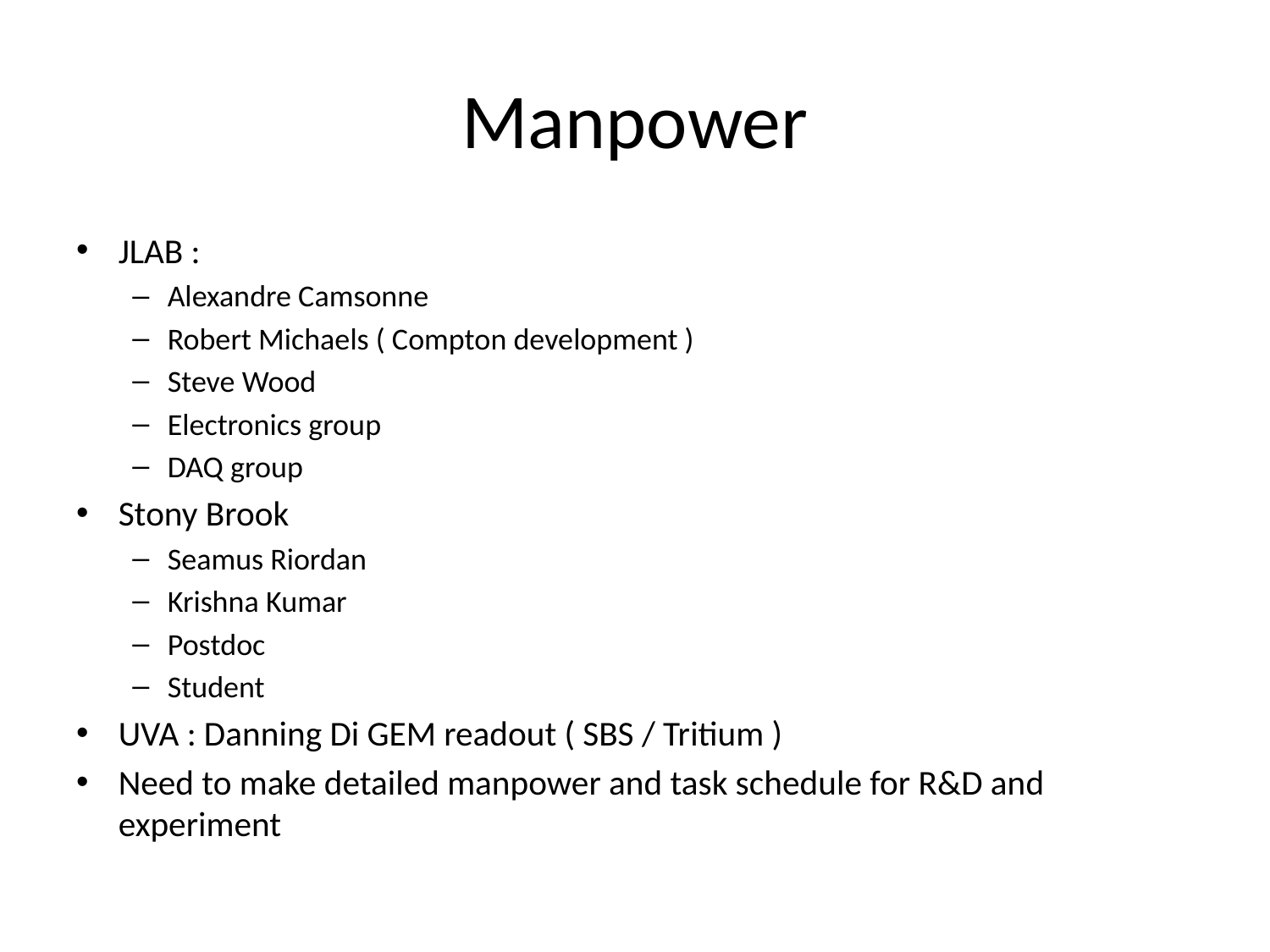

# Manpower
JLAB :
Alexandre Camsonne
Robert Michaels ( Compton development )
Steve Wood
Electronics group
DAQ group
Stony Brook
Seamus Riordan
Krishna Kumar
Postdoc
Student
UVA : Danning Di GEM readout ( SBS / Tritium )
Need to make detailed manpower and task schedule for R&D and experiment